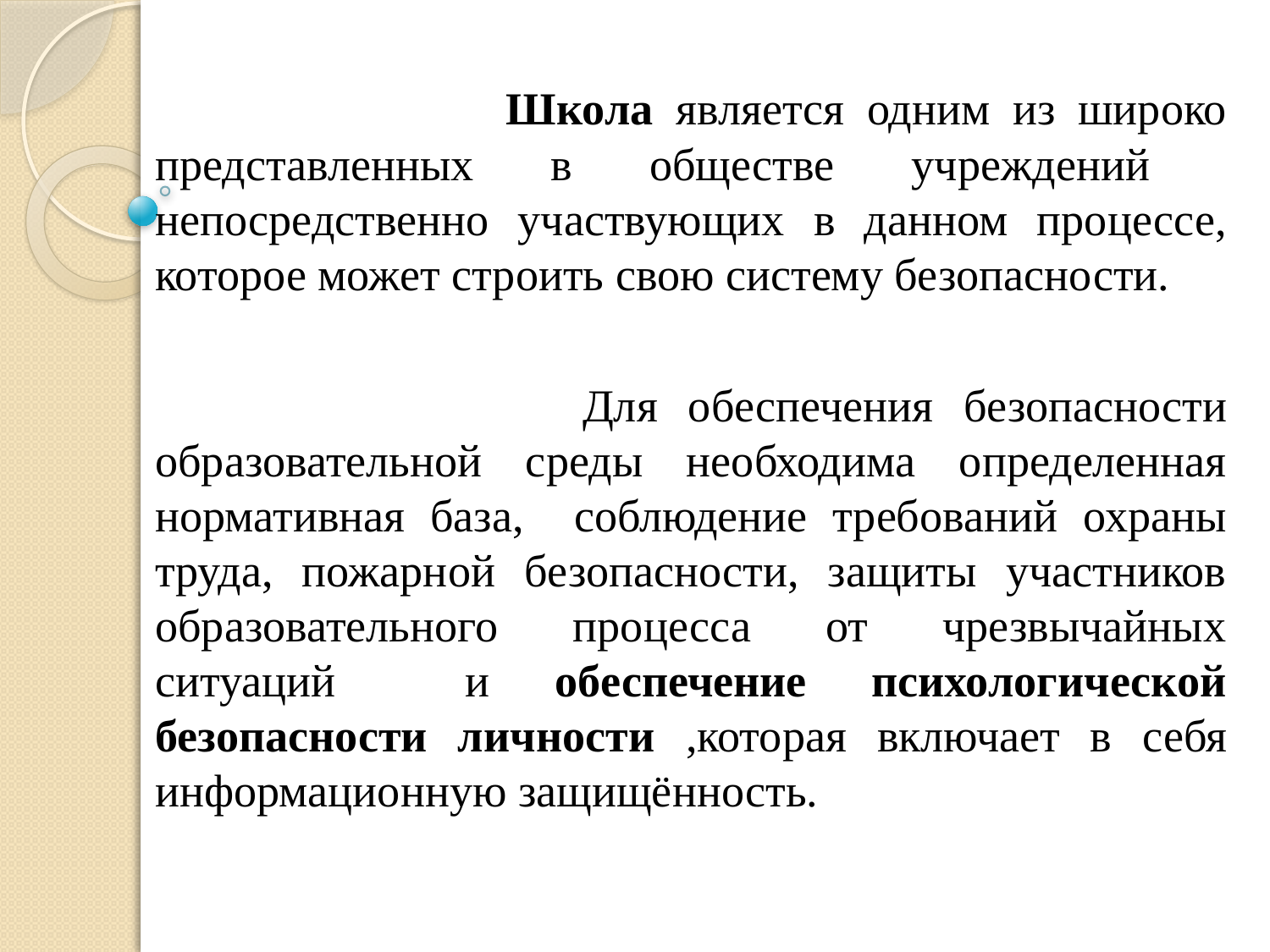

Школа является одним из широко представленных в обществе учреждений  непосредственно участвующих в данном процессе, которое может строить свою систему безопасности.

              Для обеспечения безопасности образовательной среды необходима определенная нормативная база,  соблюдение требований охраны труда, пожарной безопасности, защиты участников образовательного процесса от чрезвычайных ситуаций  и обеспечение психологической безопасности личности ,которая включает в себя информационную защищённость.